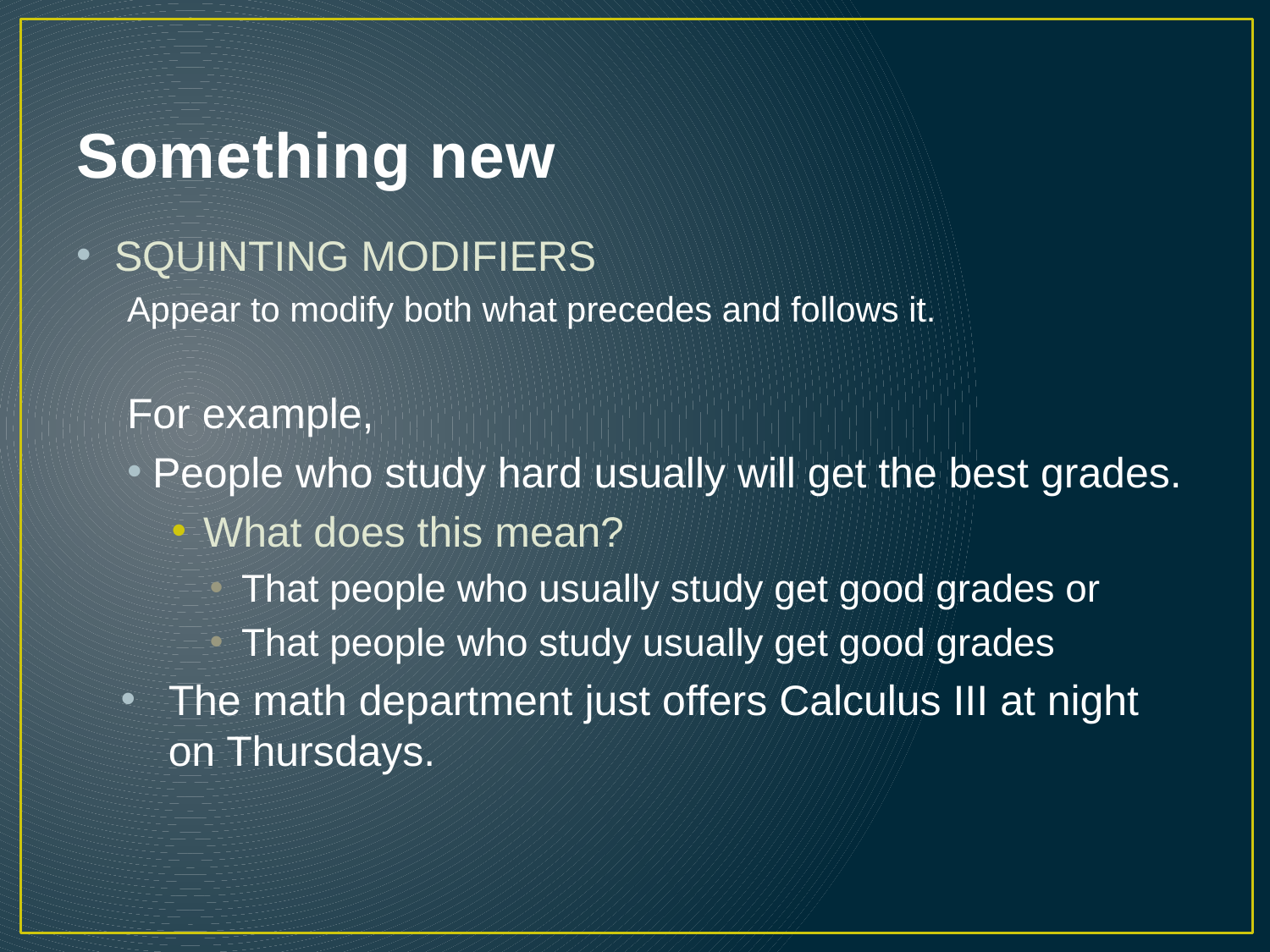

# Something new
SQUINTING MODIFIERS
Appear to modify both what precedes and follows it.

For example,
People who study hard usually will get the best grades.
What does this mean?
That people who usually study get good grades or
That people who study usually get good grades
The math department just offers Calculus III at night on Thursdays.